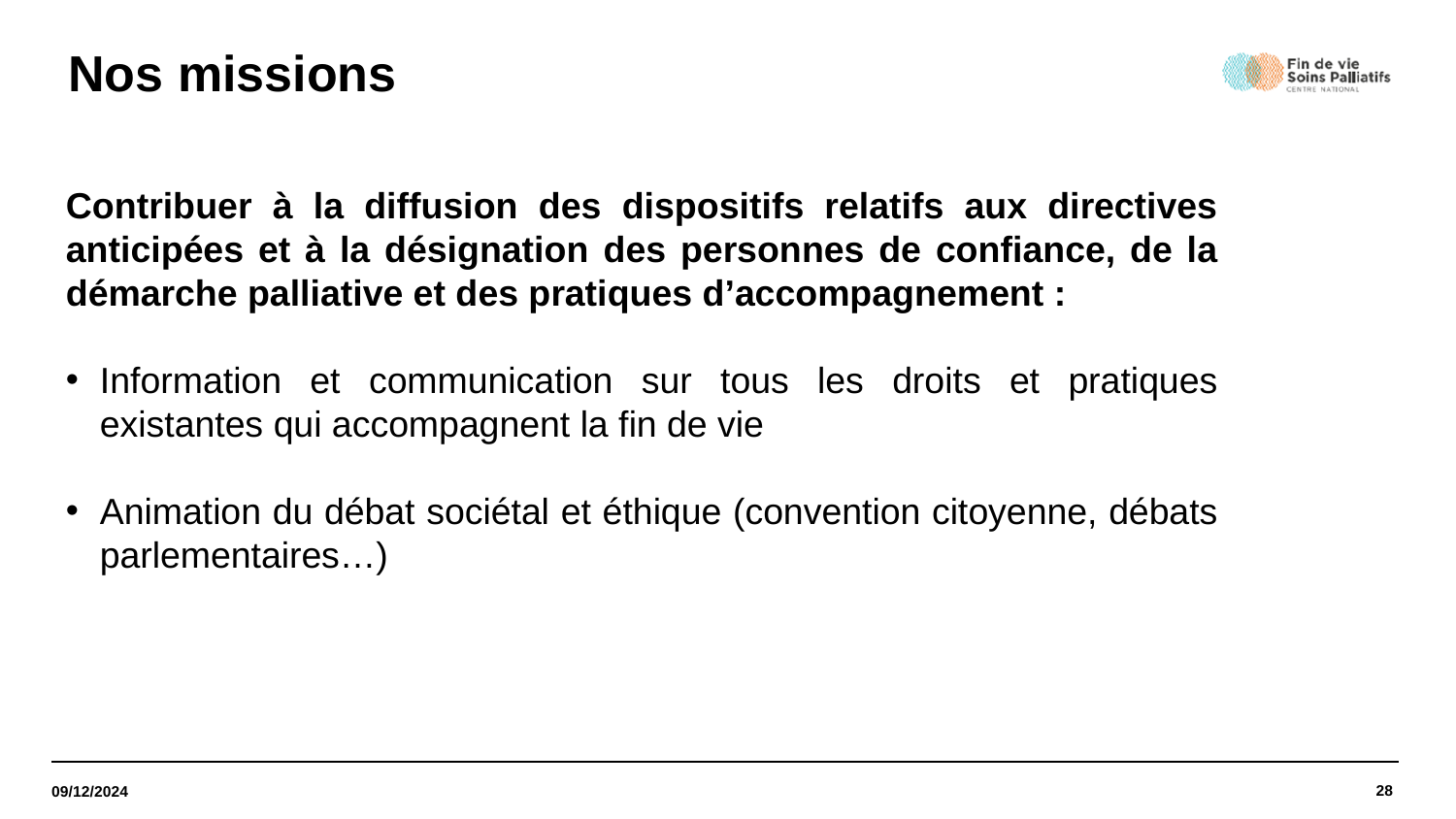

# Nos missions
Contribuer à la diffusion des dispositifs relatifs aux directives anticipées et à la désignation des personnes de confiance, de la démarche palliative et des pratiques d’accompagnement :

Information et communication sur tous les droits et pratiques existantes qui accompagnent la fin de vie

Animation du débat sociétal et éthique (convention citoyenne, débats parlementaires…)
28
09/12/2024